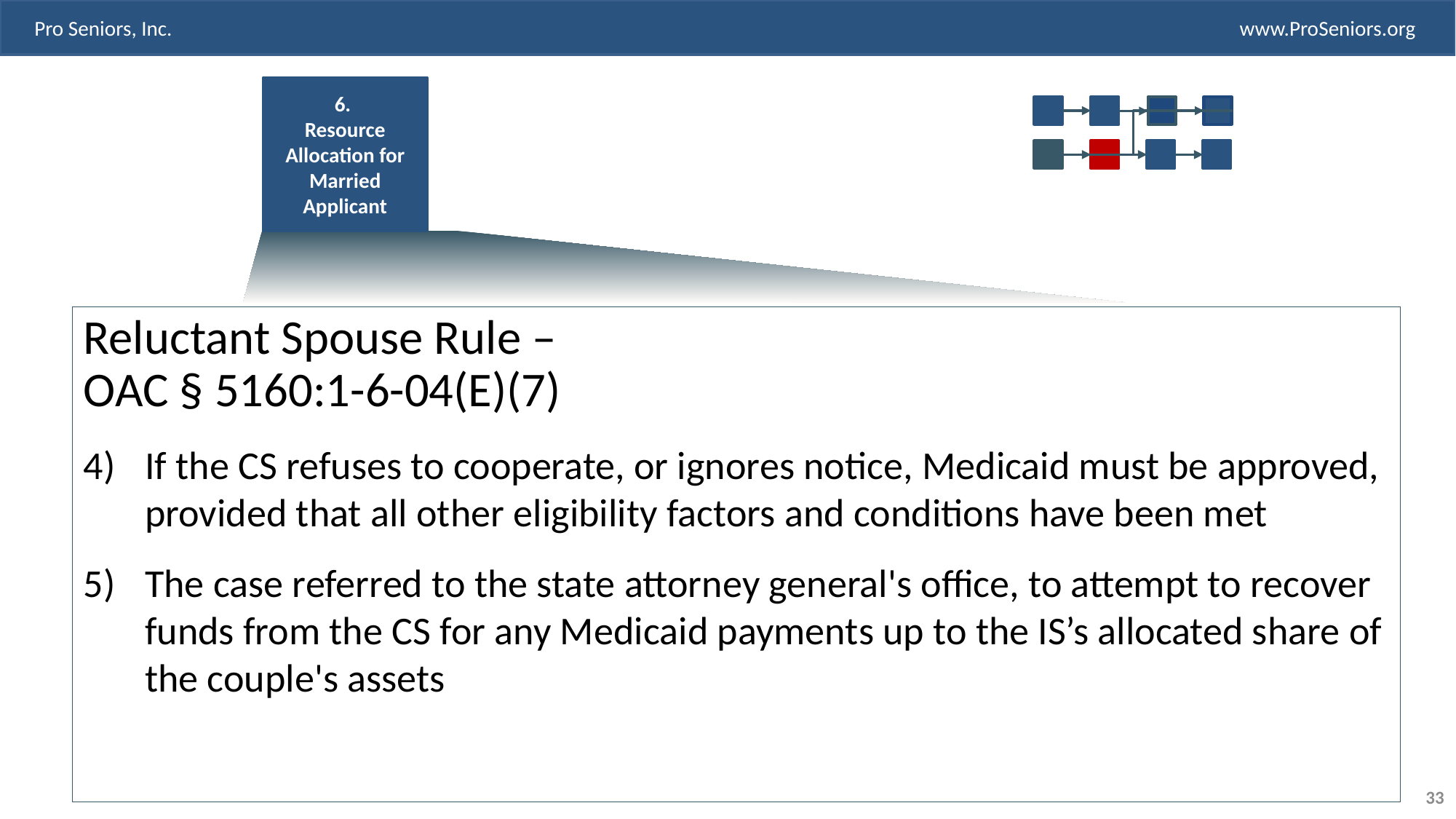

6.
Resource Allocation for Married Applicant

Reluctant Spouse Rule –
OAC § 5160:1-6-04(E)(7)
If the CS refuses to cooperate, or ignores notice, Medicaid must be approved, provided that all other eligibility factors and conditions have been met
The case referred to the state attorney general's office, to attempt to recover funds from the CS for any Medicaid payments up to the IS’s allocated share of the couple's assets
33